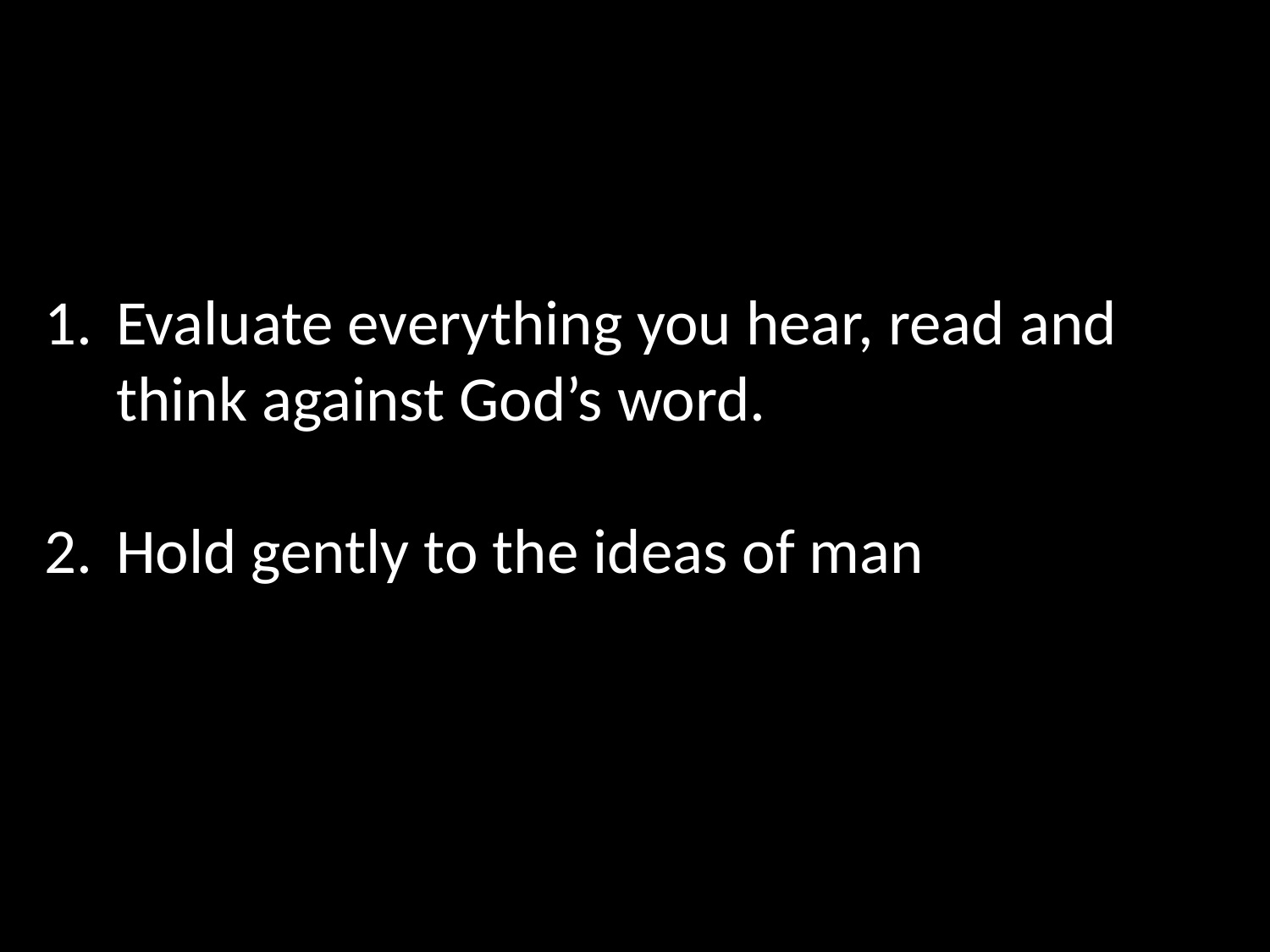

Evaluate everything you hear, read and think against God’s word.

Hold gently to the ideas of man